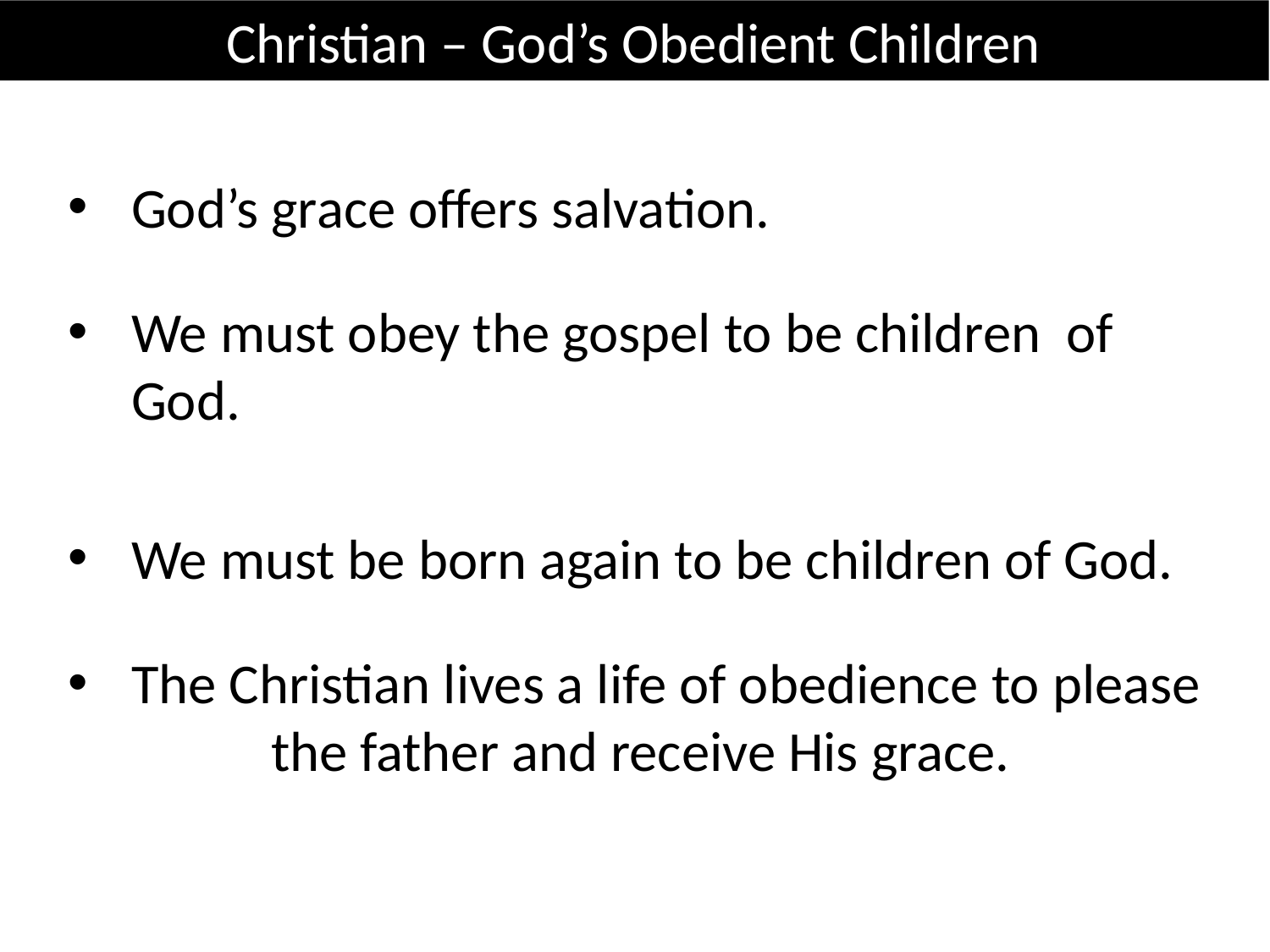

Christian – God’s Obedient Children
God’s grace offers salvation.

We must obey the gospel to be children  of God.

We must be born again to be children of God.

The Christian lives a life of obedience to please            the father and receive His grace.